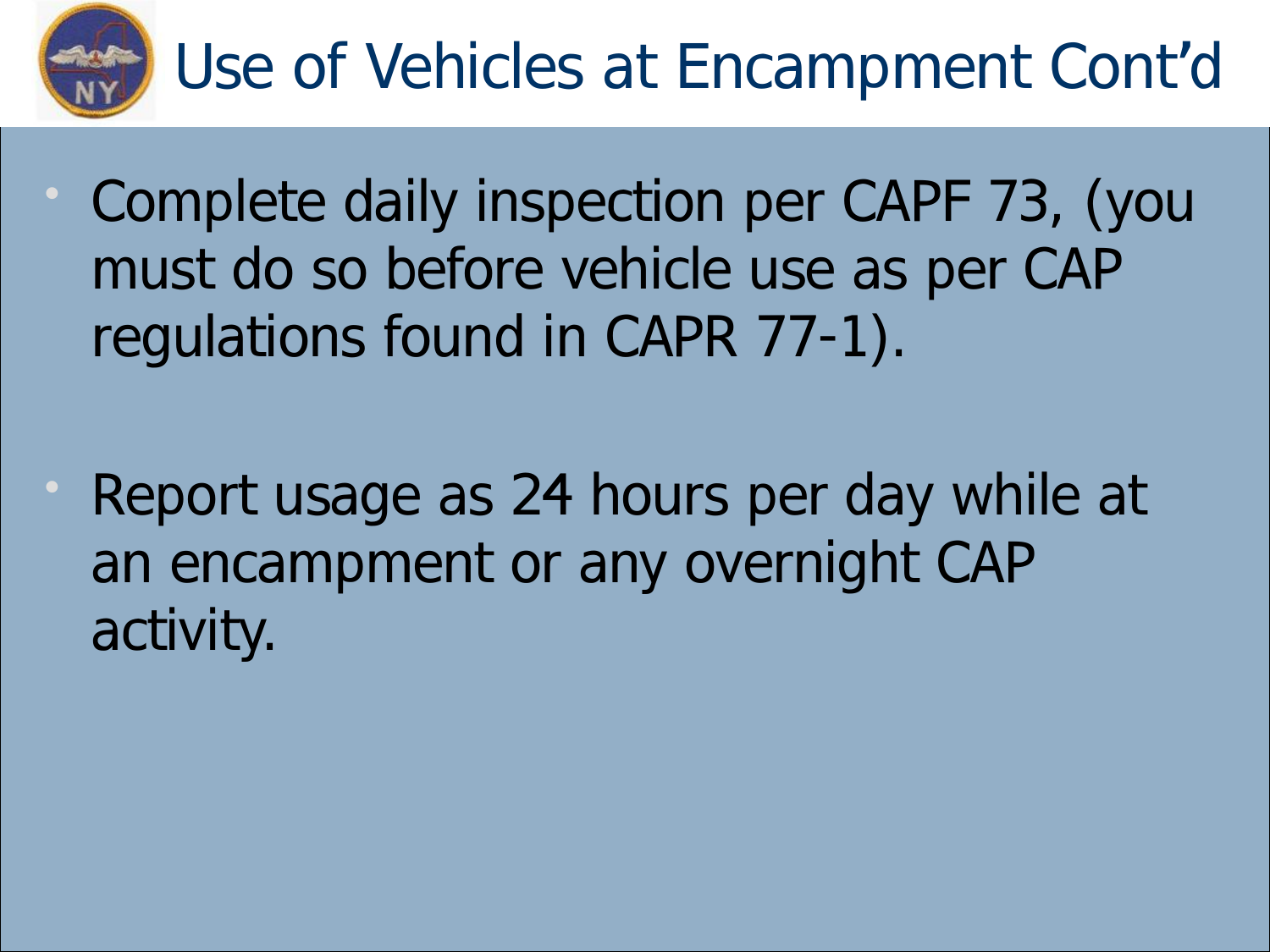

# Use of Vehicles at Encampment Cont’d
Complete daily inspection per CAPF 73, (you must do so before vehicle use as per CAP regulations found in CAPR 77-1).

Report usage as 24 hours per day while at an encampment or any overnight CAP activity.